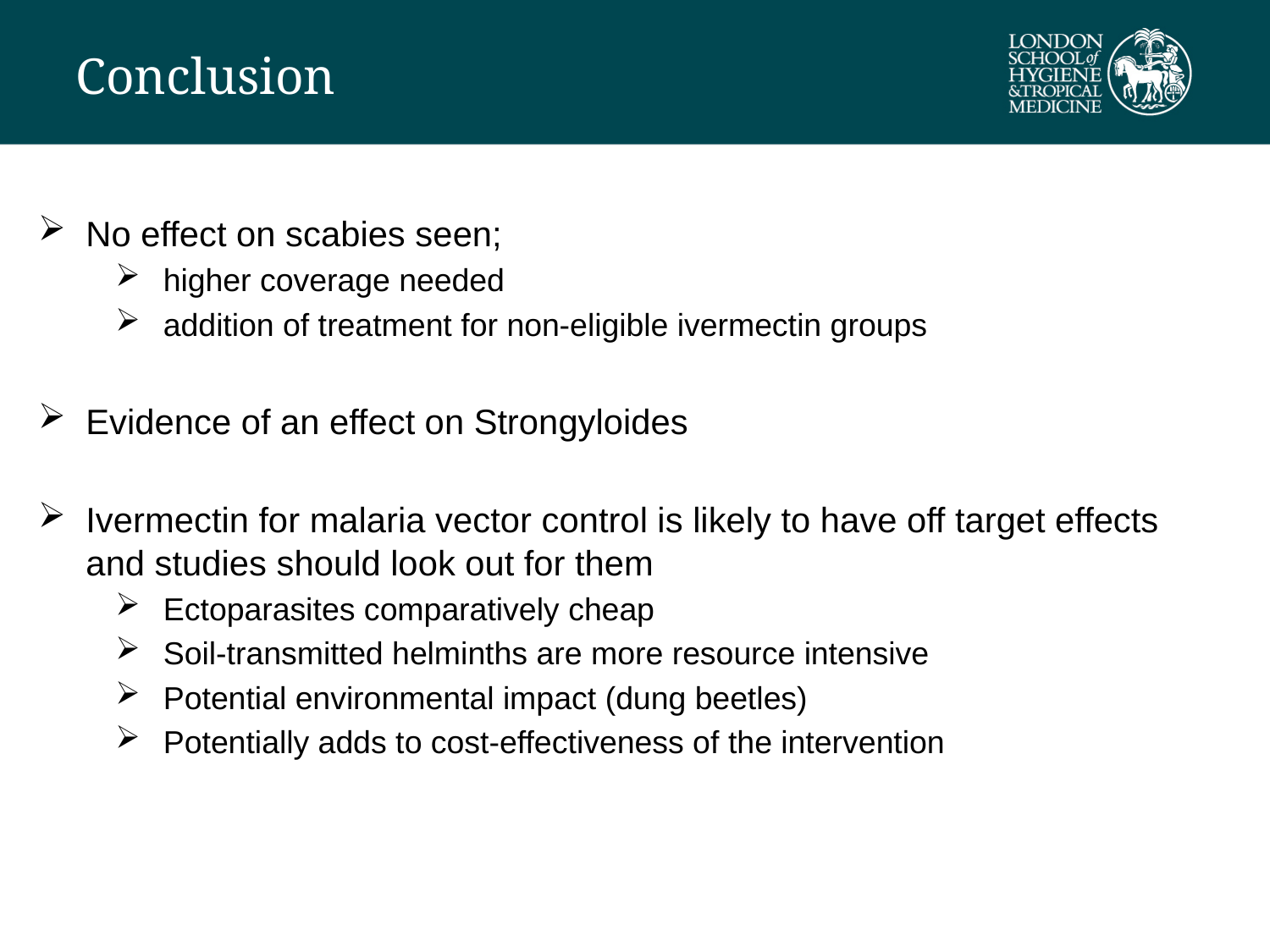

# Conclusion
No effect on scabies seen;
higher coverage needed
addition of treatment for non-eligible ivermectin groups

Evidence of an effect on Strongyloides

Ivermectin for malaria vector control is likely to have off target effects and studies should look out for them
Ectoparasites comparatively cheap
Soil-transmitted helminths are more resource intensive
Potential environmental impact (dung beetles)
Potentially adds to cost-effectiveness of the intervention